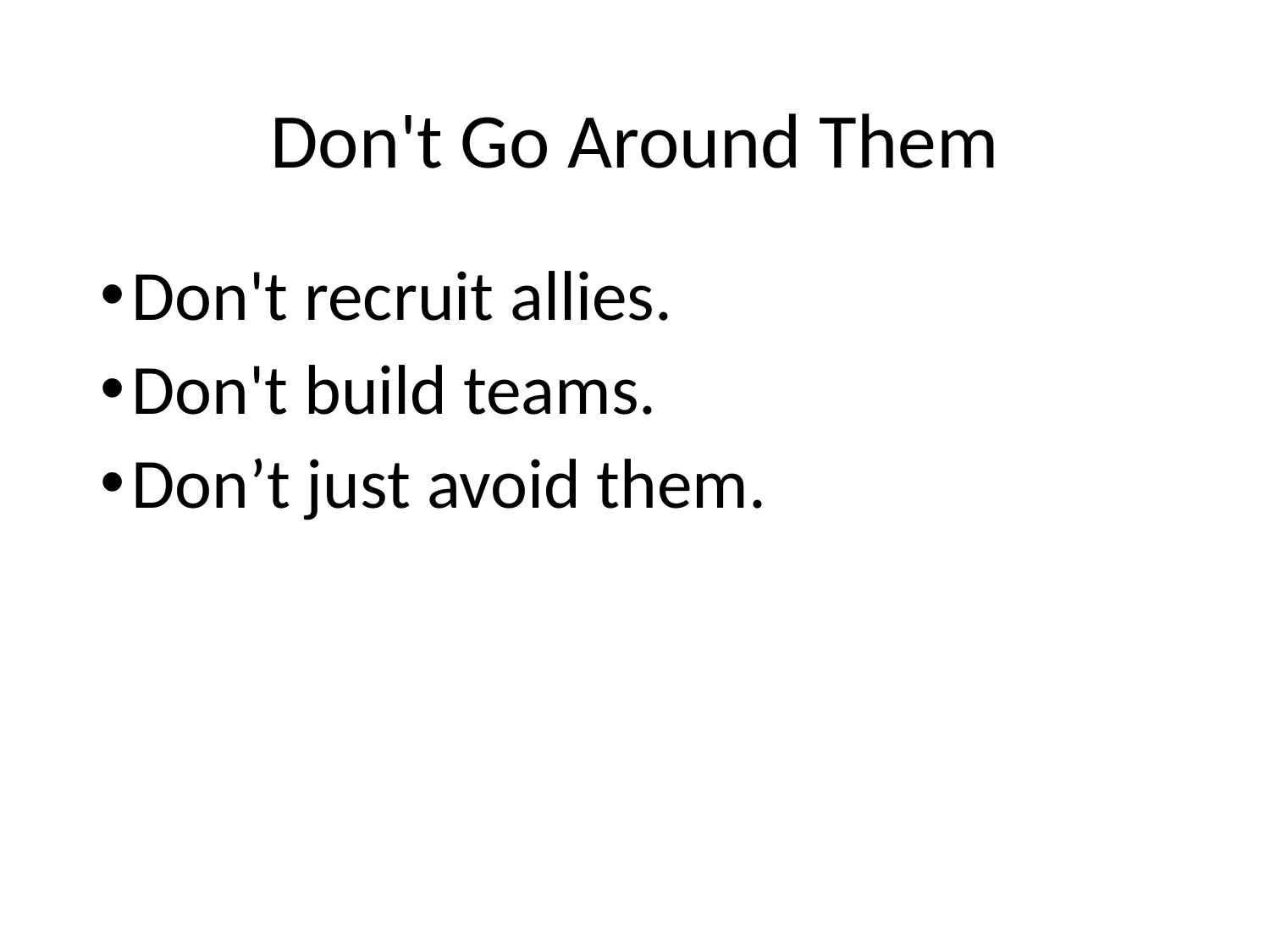

# Don't Go Around Them
Don't recruit allies.
Don't build teams.
Don’t just avoid them.